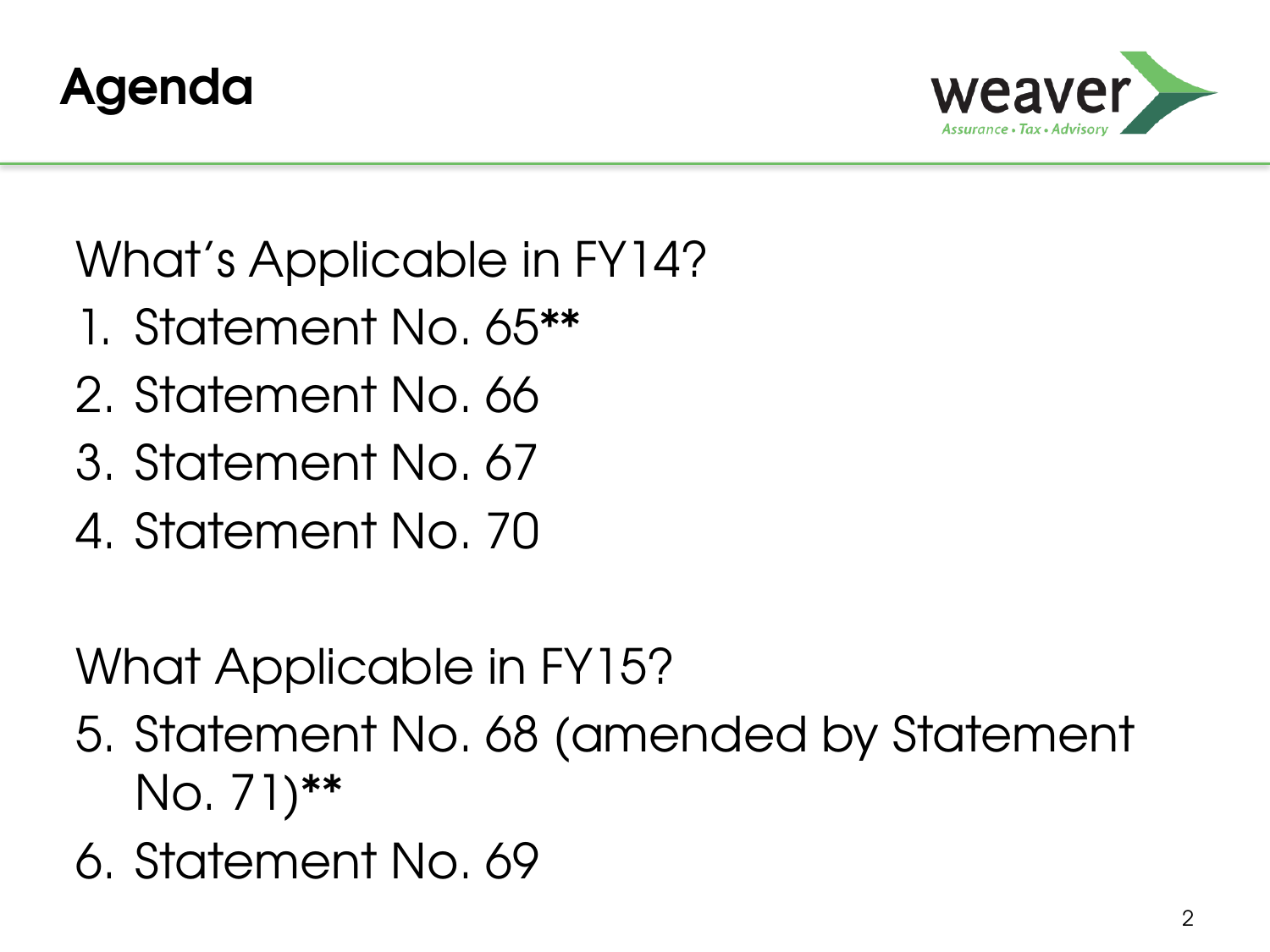

# Agenda
What’s Applicable in FY14?
Statement No. 65**
Statement No. 66
Statement No. 67
Statement No. 70

What Applicable in FY15?
Statement No. 68 (amended by Statement No. 71)**
Statement No. 69
2